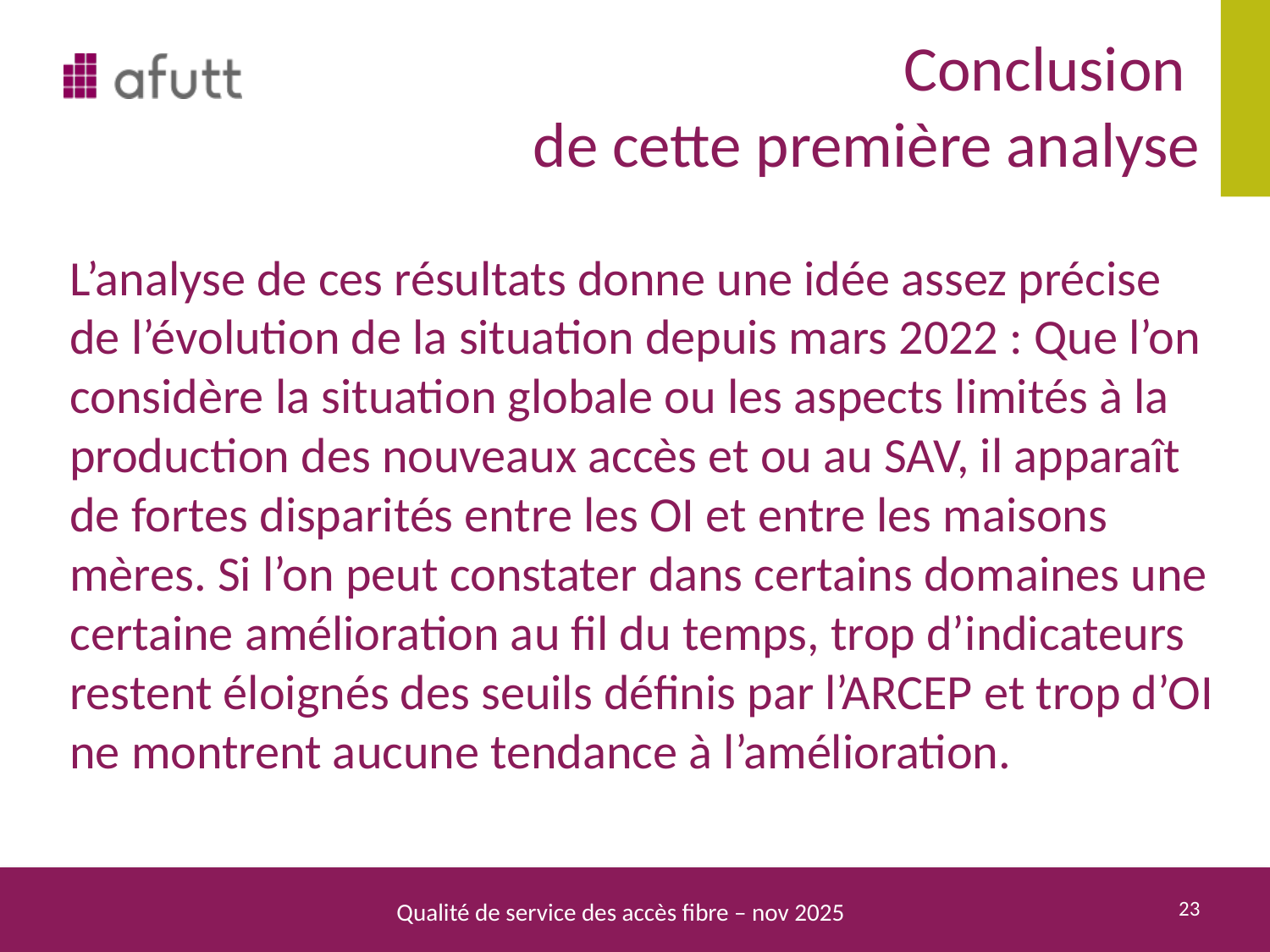

# Conclusion de cette première analyse
L’analyse de ces résultats donne une idée assez précise de l’évolution de la situation depuis mars 2022 : Que l’on considère la situation globale ou les aspects limités à la production des nouveaux accès et ou au SAV, il apparaît de fortes disparités entre les OI et entre les maisons mères. Si l’on peut constater dans certains domaines une certaine amélioration au fil du temps, trop d’indicateurs restent éloignés des seuils définis par l’ARCEP et trop d’OI ne montrent aucune tendance à l’amélioration.
23